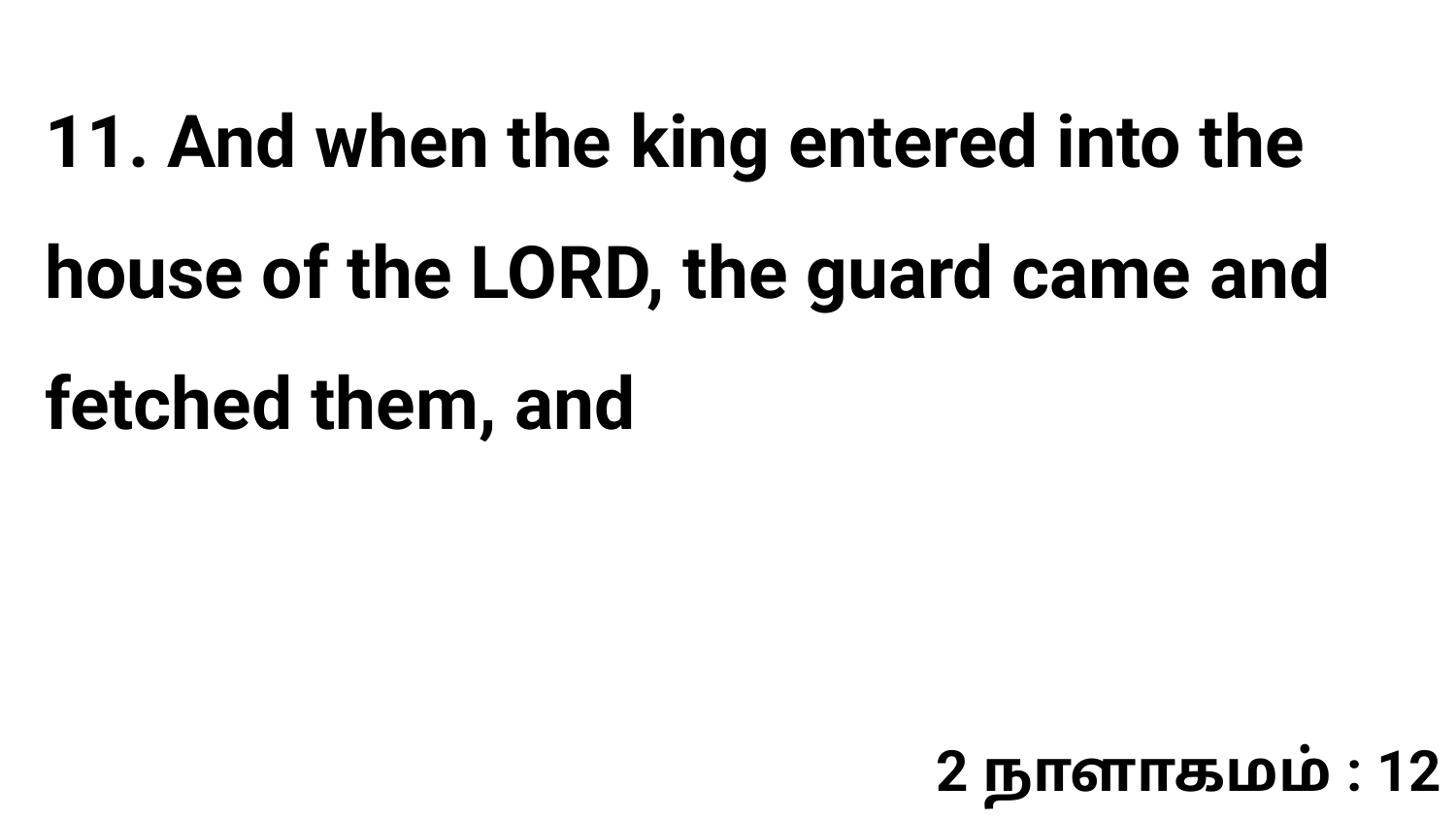

11. And when the king entered into the house of the LORD, the guard came and fetched them, and
2 நாளாகமம் : 12